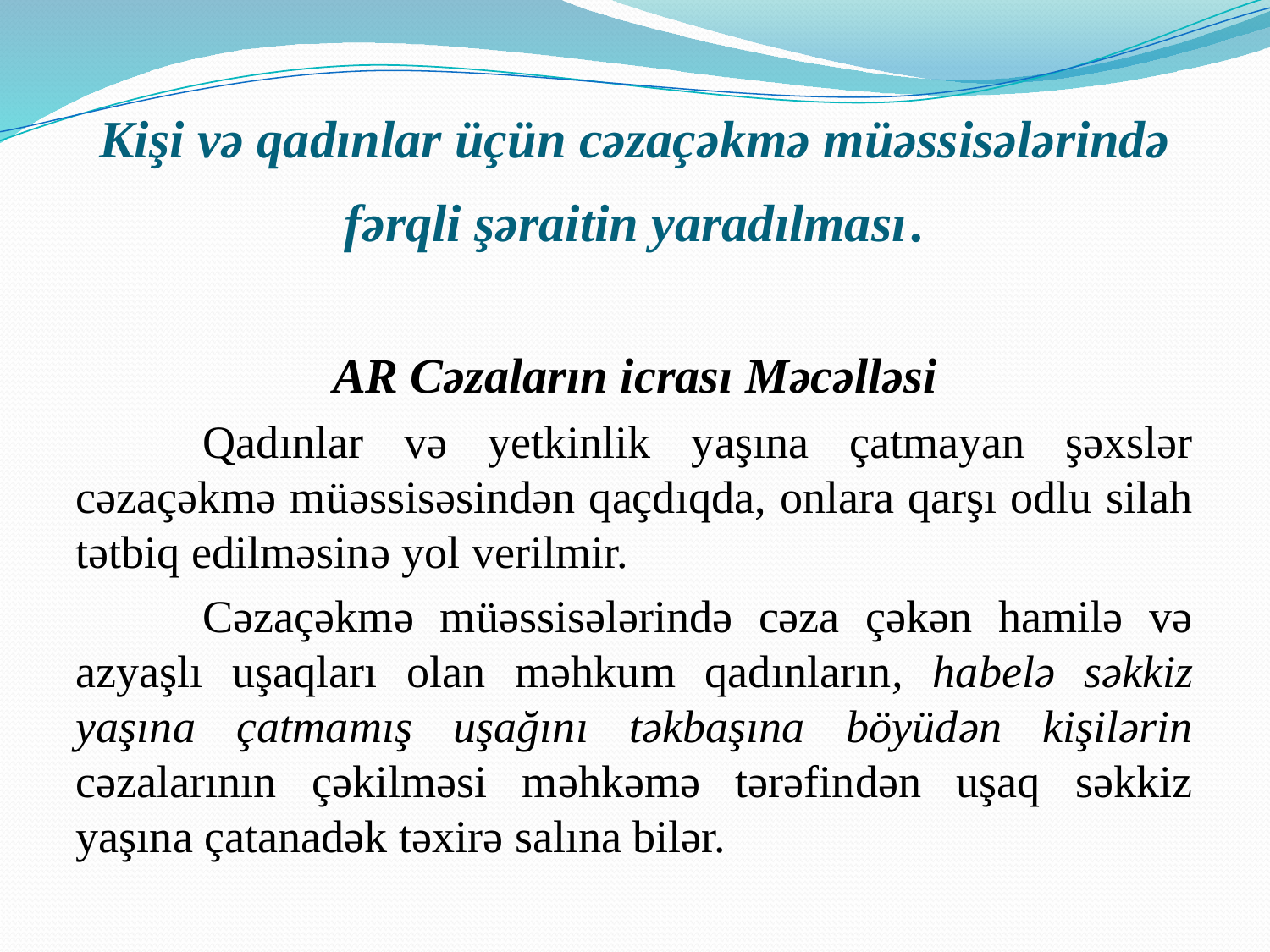

# Kişi və qadınlar üçün cəzaçəkmə müəssisələrində fərqli şəraitin yaradılması.

AR Cəzaların icrası Məcəlləsi
	Qadınlar və yetkinlik yaşına çatmayan şəxslər cəzaçəkmə müəssisəsindən qaçdıqda, onlara qarşı odlu silah tətbiq edilməsinə yol verilmir.
	Cəzaçəkmə müəssisələrində cəza çəkən hamilə və azyaşlı uşaqları olan məhkum qadınların, habelə səkkiz yaşına çatmamış uşağını təkbaşına böyüdən kişilərin cəzalarının çəkilməsi məhkəmə tərəfindən uşaq səkkiz yaşına çatanadək təxirə salına bilər.